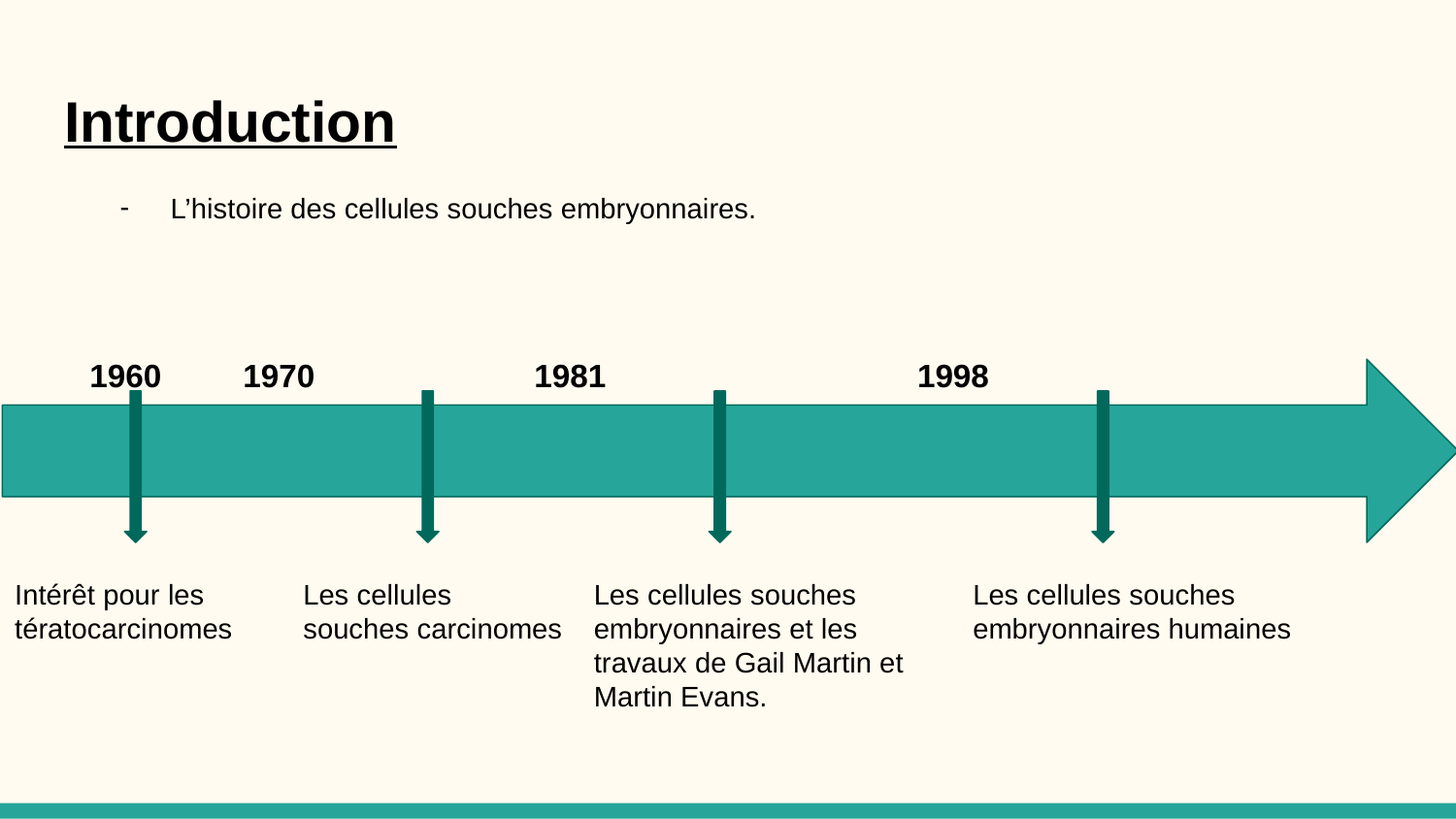

# Introduction
L’histoire des cellules souches embryonnaires.
1960	         1970 	         1981   		   1998

Intérêt pour les tératocarcinomes
Les cellules souches carcinomes
Les cellules souches embryonnaires et les travaux de Gail Martin et Martin Evans.
Les cellules souches embryonnaires humaines